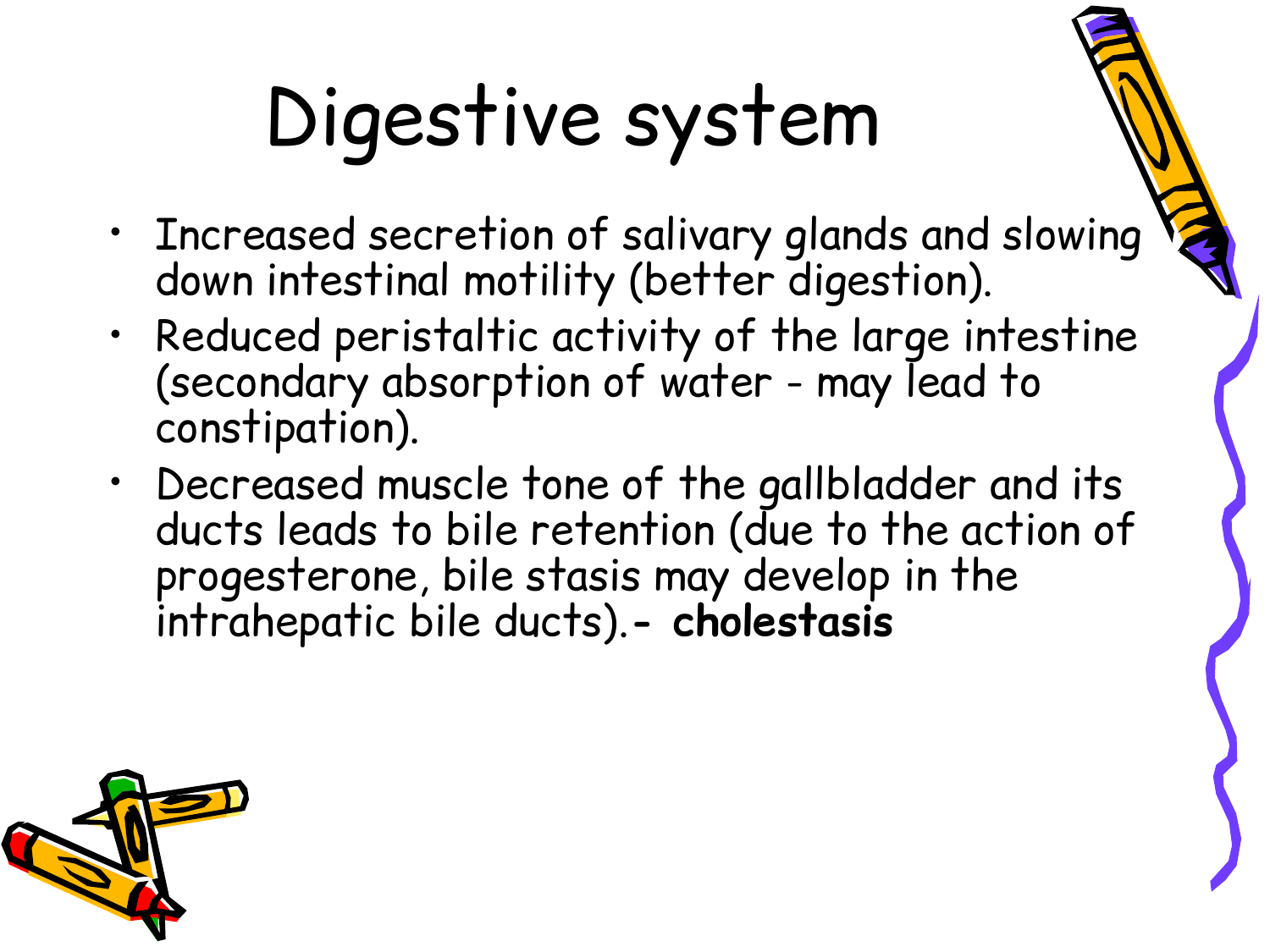

Digestive system
Increased secretion of salivary glands and slowing down intestinal motility (better digestion).
Reduced peristaltic activity of the large intestine (secondary absorption of water - may lead to constipation).
Decreased muscle tone of the gallbladder and its ducts leads to bile retention (due to the action of progesterone, bile stasis may develop in the intrahepatic bile ducts).- cholestasis